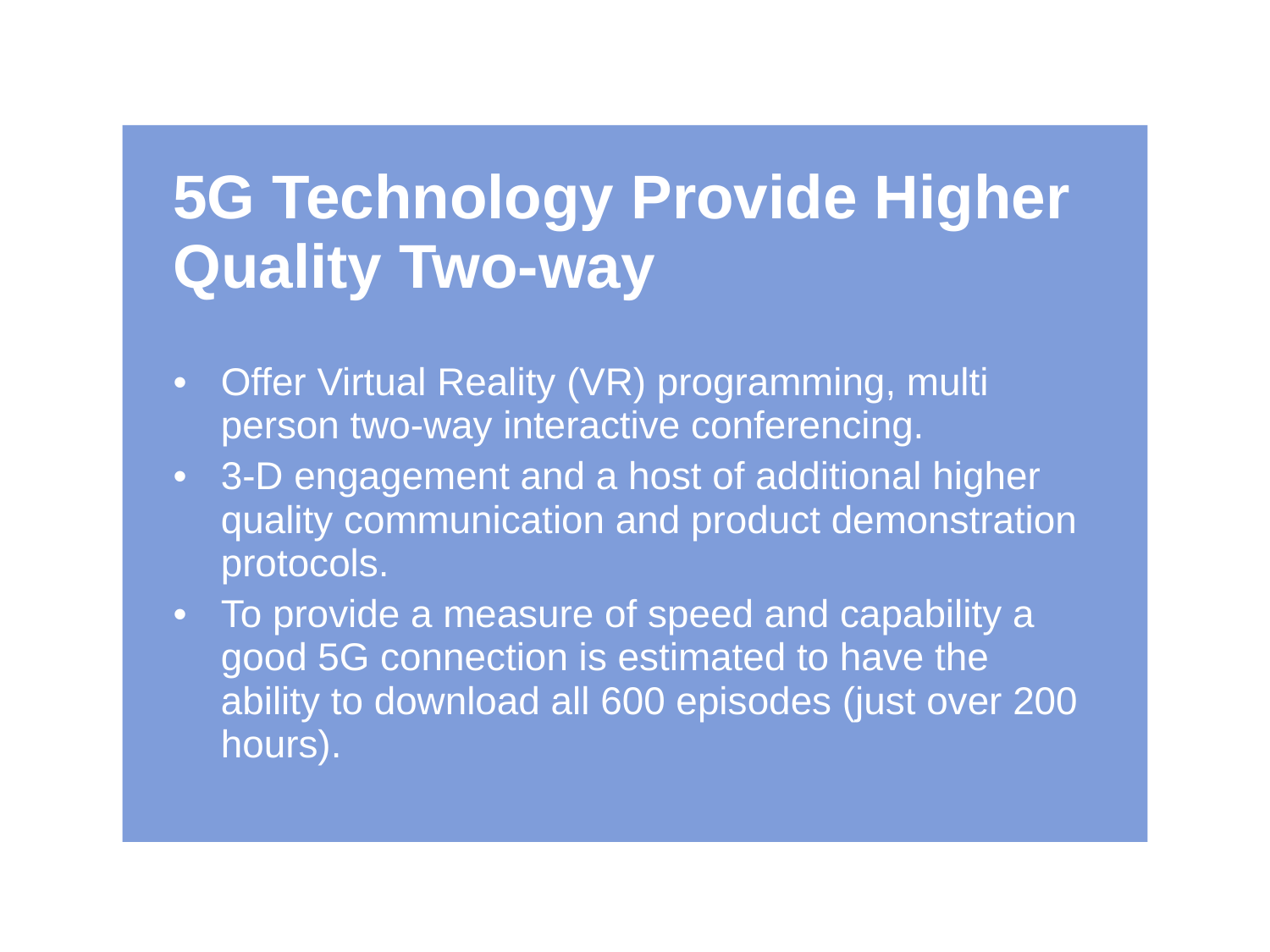

5G Technology Provide Higher Quality Two-way

Offer Virtual Reality (VR) programming, multi person two-way interactive conferencing.
3-D engagement and a host of additional higher quality communication and product demonstration protocols.
To provide a measure of speed and capability a good 5G connection is estimated to have the ability to download all 600 episodes (just over 200 hours).